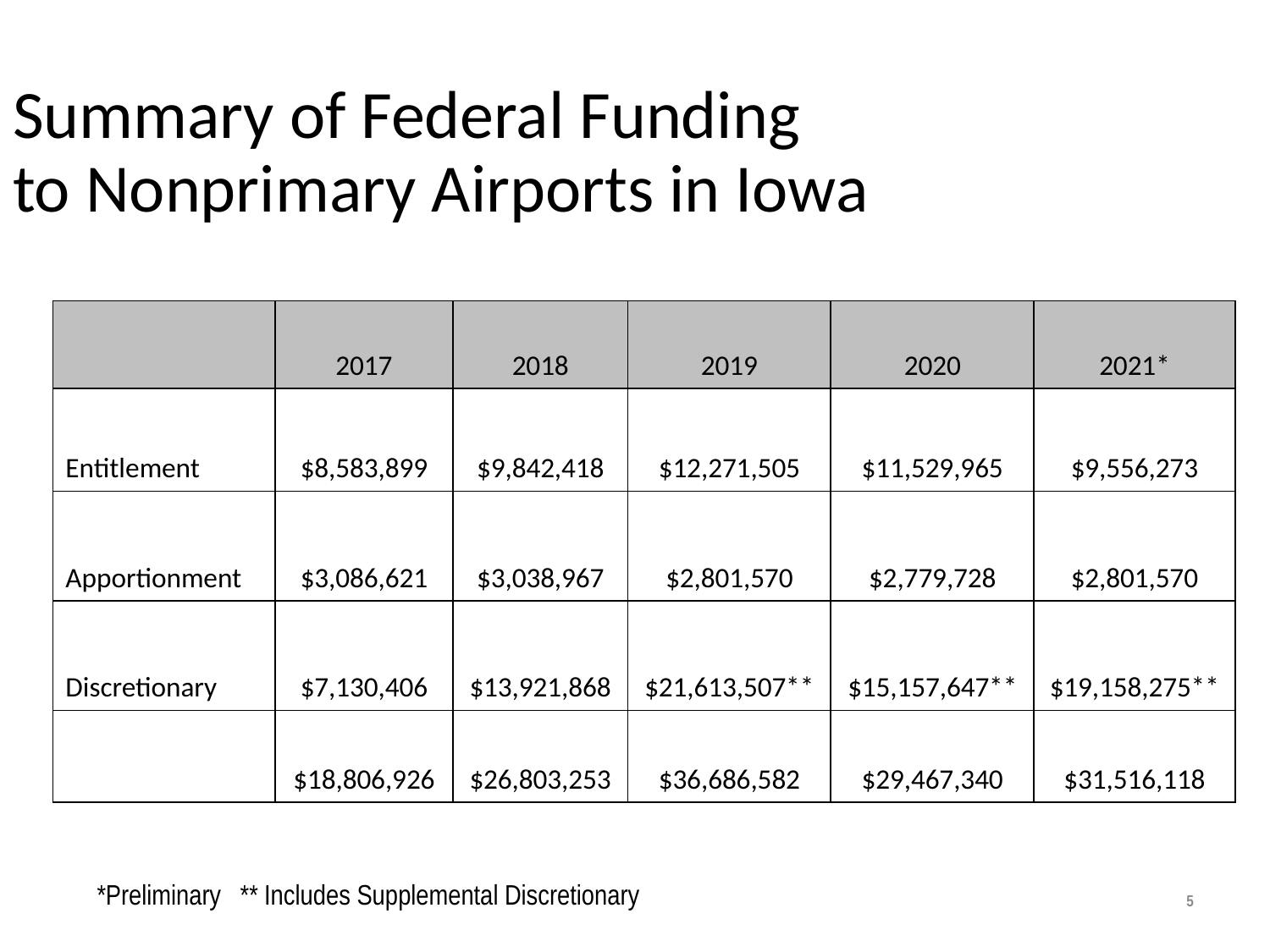

# Summary of Federal Funding to Nonprimary Airports in Iowa
|  | 2017 | 2018 | 2019 | 2020 | 2021\* |
| --- | --- | --- | --- | --- | --- |
| Entitlement | $8,583,899 | $9,842,418 | $12,271,505 | $11,529,965 | $9,556,273 |
| Apportionment | $3,086,621 | $3,038,967 | $2,801,570 | $2,779,728 | $2,801,570 |
| Discretionary | $7,130,406 | $13,921,868 | $21,613,507\*\* | $15,157,647\*\* | $19,158,275\*\* |
|  | $18,806,926 | $26,803,253 | $36,686,582 | $29,467,340 | $31,516,118 |
5
*Preliminary   ** Includes Supplemental Discretionary